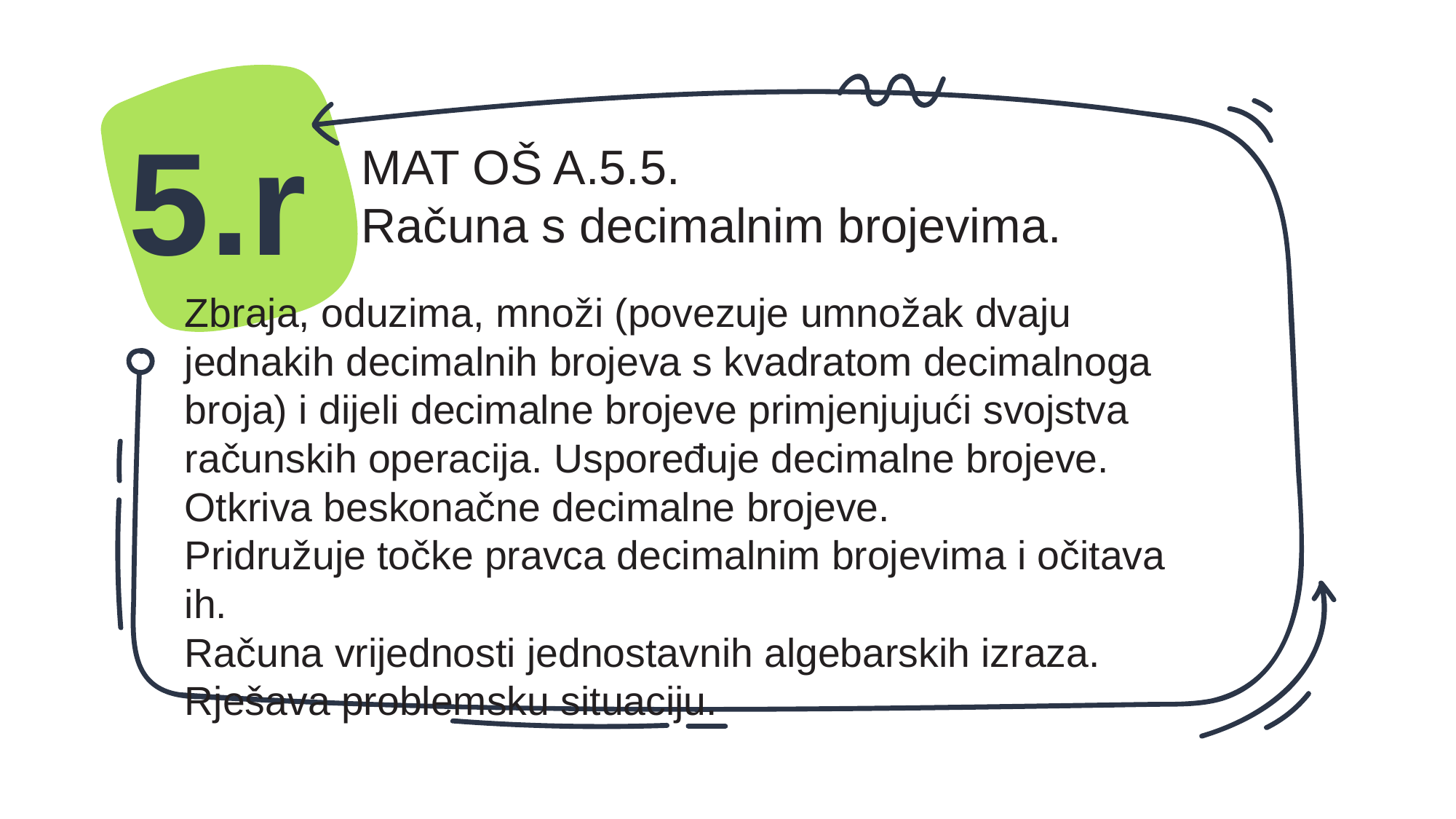

5.r
MAT OŠ A.5.5.
Računa s decimalnim brojevima.
Zbraja, oduzima, množi (povezuje umnožak dvaju jednakih decimalnih brojeva s kvadratom decimalnoga broja) i dijeli decimalne brojeve primjenjujući svojstva računskih operacija. Uspoređuje decimalne brojeve.
Otkriva beskonačne decimalne brojeve.
Pridružuje točke pravca decimalnim brojevima i očitava ih.
Računa vrijednosti jednostavnih algebarskih izraza.
Rješava problemsku situaciju.
#